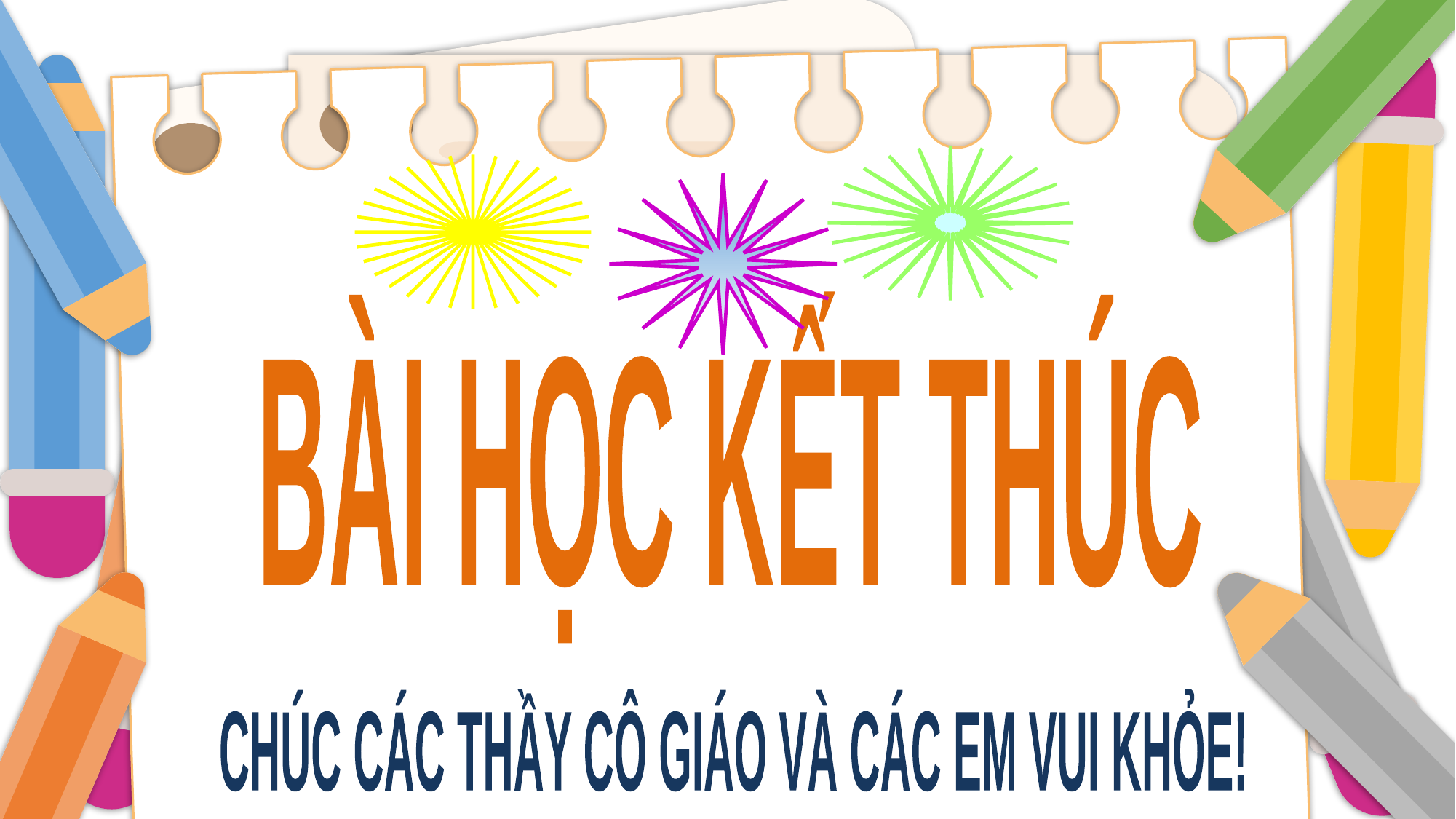

BÀI HỌC KẾT THÚC

CHÚC CÁC THẦY CÔ GIÁO VÀ CÁC EM VUI KHỎE!